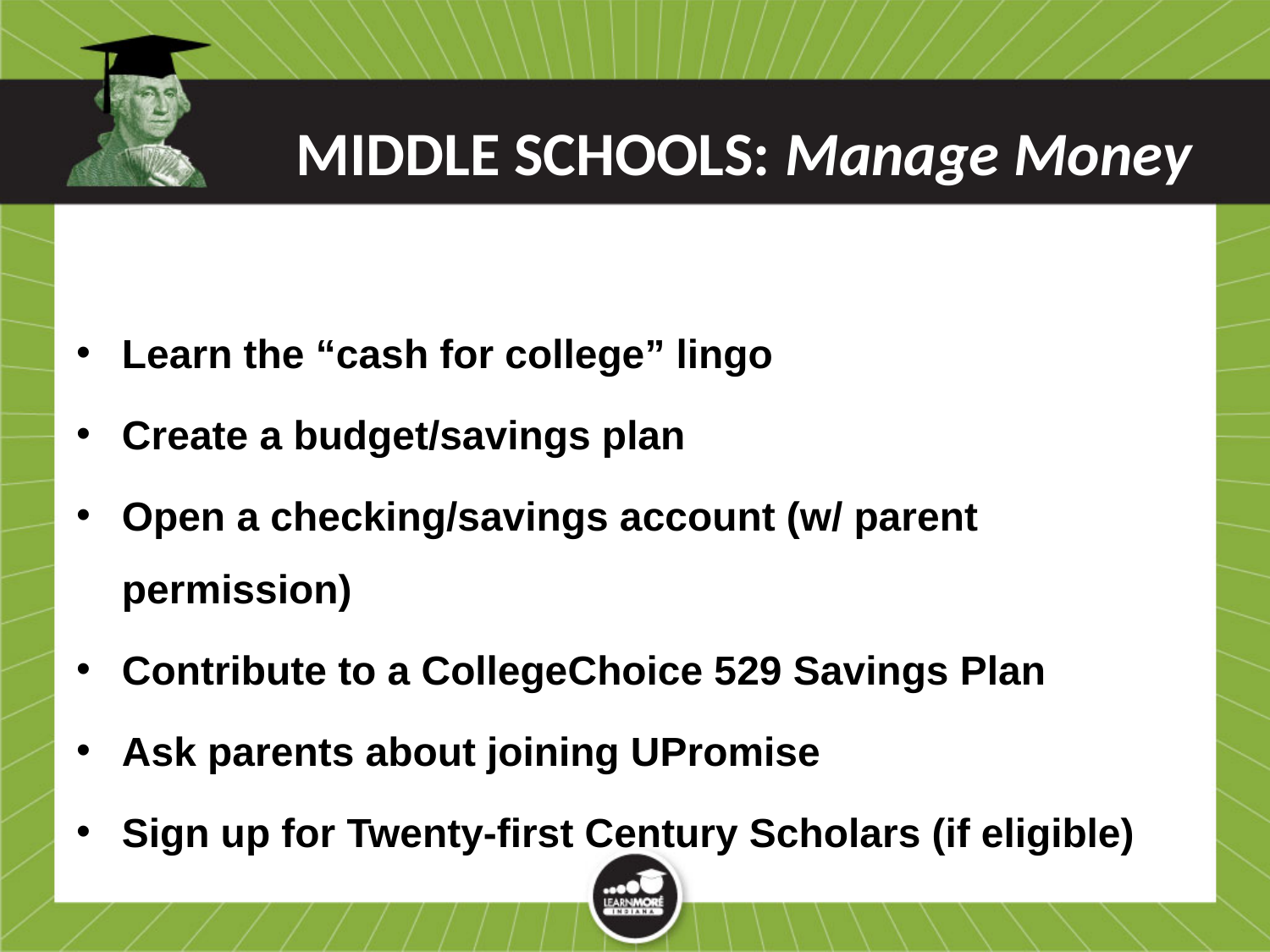

# MIDDLE SCHOOLS: Manage Money
Learn the “cash for college” lingo
Create a budget/savings plan
Open a checking/savings account (w/ parent permission)
Contribute to a CollegeChoice 529 Savings Plan
Ask parents about joining UPromise
Sign up for Twenty-first Century Scholars (if eligible)